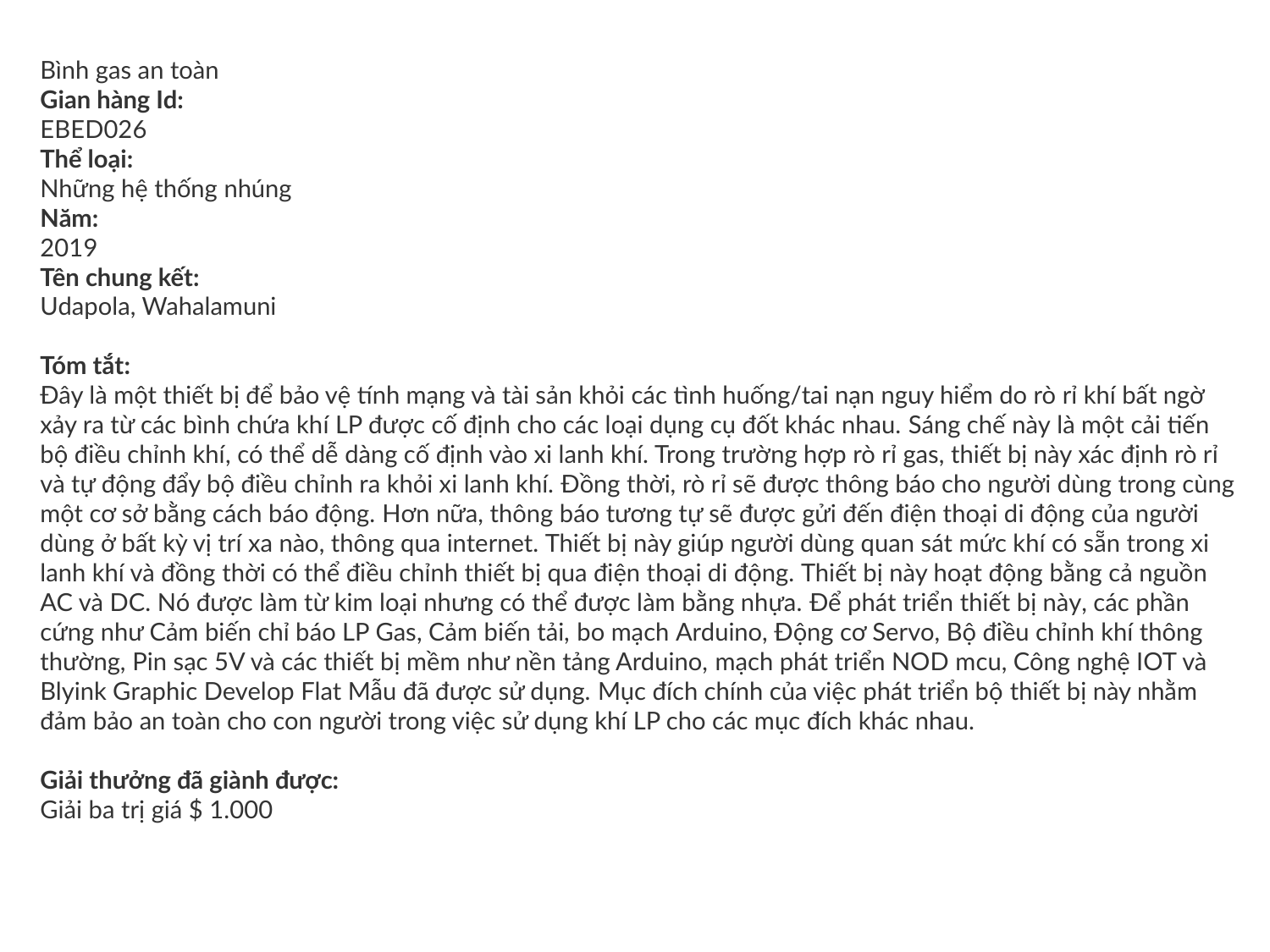

Bình gas an toàn
Gian hàng Id: 
EBED026
Thể loại: 
Những hệ thống nhúng
Năm: 
2019
Tên chung kết: 
Udapola, Wahalamuni
Tóm tắt:
Đây là một thiết bị để bảo vệ tính mạng và tài sản khỏi các tình huống/tai nạn nguy hiểm do rò rỉ khí bất ngờ xảy ra từ các bình chứa khí LP được cố định cho các loại dụng cụ đốt khác nhau. Sáng chế này là một cải tiến bộ điều chỉnh khí, có thể dễ dàng cố định vào xi lanh khí. Trong trường hợp rò rỉ gas, thiết bị này xác định rò rỉ và tự động đẩy bộ điều chỉnh ra khỏi xi lanh khí. Đồng thời, rò rỉ sẽ được thông báo cho người dùng trong cùng một cơ sở bằng cách báo động. Hơn nữa, thông báo tương tự sẽ được gửi đến điện thoại di động của người dùng ở bất kỳ vị trí xa nào, thông qua internet. Thiết bị này giúp người dùng quan sát mức khí có sẵn trong xi lanh khí và đồng thời có thể điều chỉnh thiết bị qua điện thoại di động. Thiết bị này hoạt động bằng cả nguồn AC và DC. Nó được làm từ kim loại nhưng có thể được làm bằng nhựa. Để phát triển thiết bị này, các phần cứng như Cảm biến chỉ báo LP Gas, Cảm biến tải, bo mạch Arduino, Động cơ Servo, Bộ điều chỉnh khí thông thường, Pin sạc 5V và các thiết bị mềm như nền tảng Arduino, mạch phát triển NOD mcu, Công nghệ IOT và Blyink Graphic Develop Flat Mẫu đã được sử dụng. Mục đích chính của việc phát triển bộ thiết bị này nhằm đảm bảo an toàn cho con người trong việc sử dụng khí LP cho các mục đích khác nhau.

Giải thưởng đã giành được: 
Giải ba trị giá $ 1.000